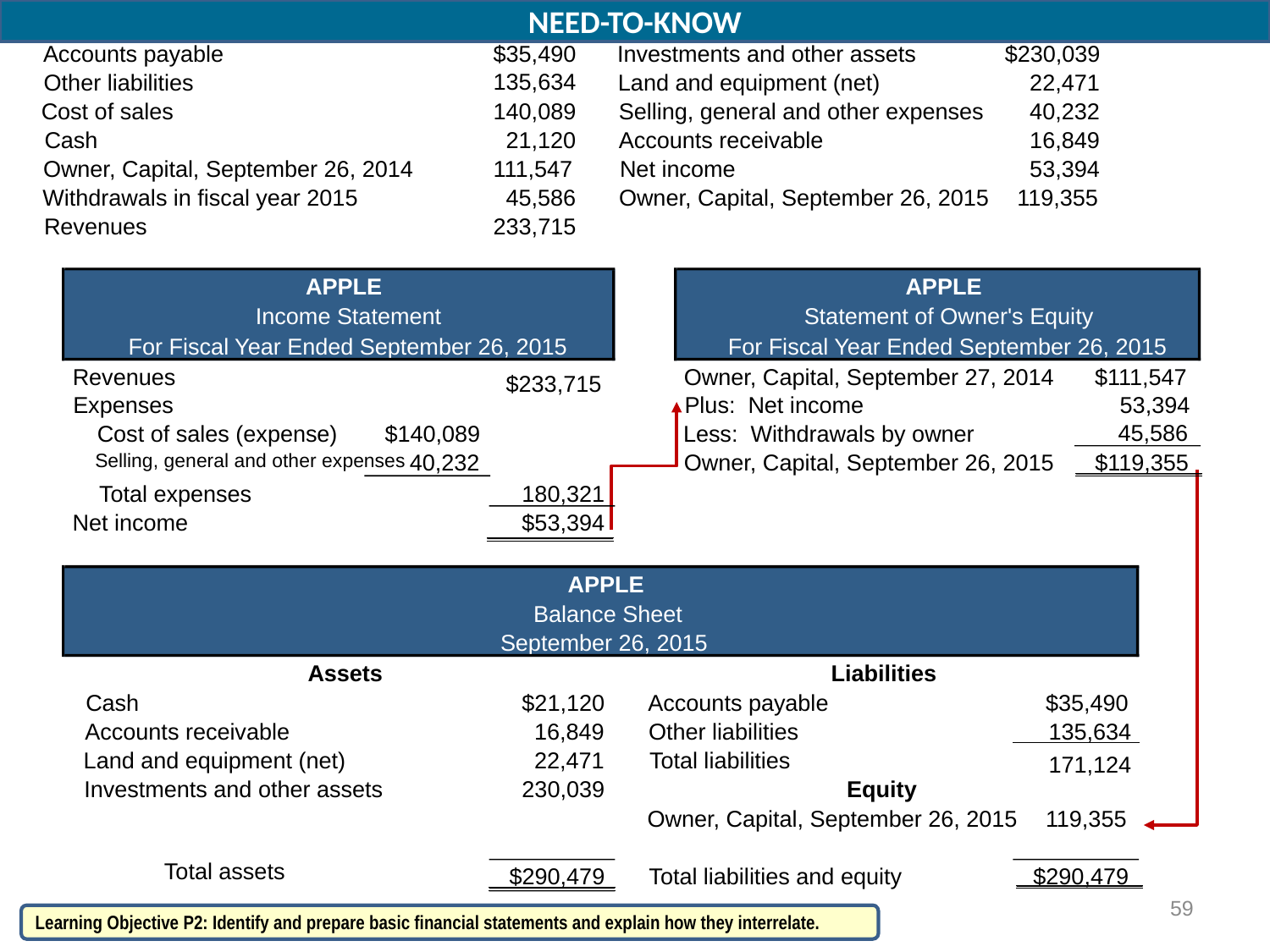

NEED-TO-KNOW
Accounts payable
$35,490
Investments and other assets
$230,039
135,634
Other liabilities
Land and equipment (net)
22,471
Cost of sales
140,089
Selling, general and other expenses
40,232
Cash
21,120
Accounts receivable
16,849
Owner, Capital, September 26, 2014
111,547
Net income
53,394
Withdrawals in fiscal year 2015
45,586
Owner, Capital, September 26, 2015
119,355
Revenues
233,715

APPLE
APPLE
Income Statement
Statement of Owner's Equity
For Fiscal Year Ended September 26, 2015
For Fiscal Year Ended September 26, 2015

Revenues
Owner, Capital, September 27, 2014
$111,547
$233,715
Expenses
Plus:  Net income
53,394
 45,586
Cost of sales (expense)
$140,089
Less:  Withdrawals by owner

Selling, general and other expenses
40,232
Owner, Capital, September 26, 2015
$119,355

Total expenses
180,321

Net income
$53,394

APPLE
Balance Sheet
September 26, 2015

Assets
Liabilities
Cash
$21,120
Accounts payable
$35,490
Accounts receivable
16,849
Other liabilities
135,634

Land and equipment (net)
22,471
Total liabilities
171,124
Investments and other assets
230,039
Equity
Owner, Capital, September 26, 2015
119,355
Total assets

$290,479
Total liabilities and equity
$290,479
59

Learning Objective P2: Identify and prepare basic financial statements and explain how they interrelate.